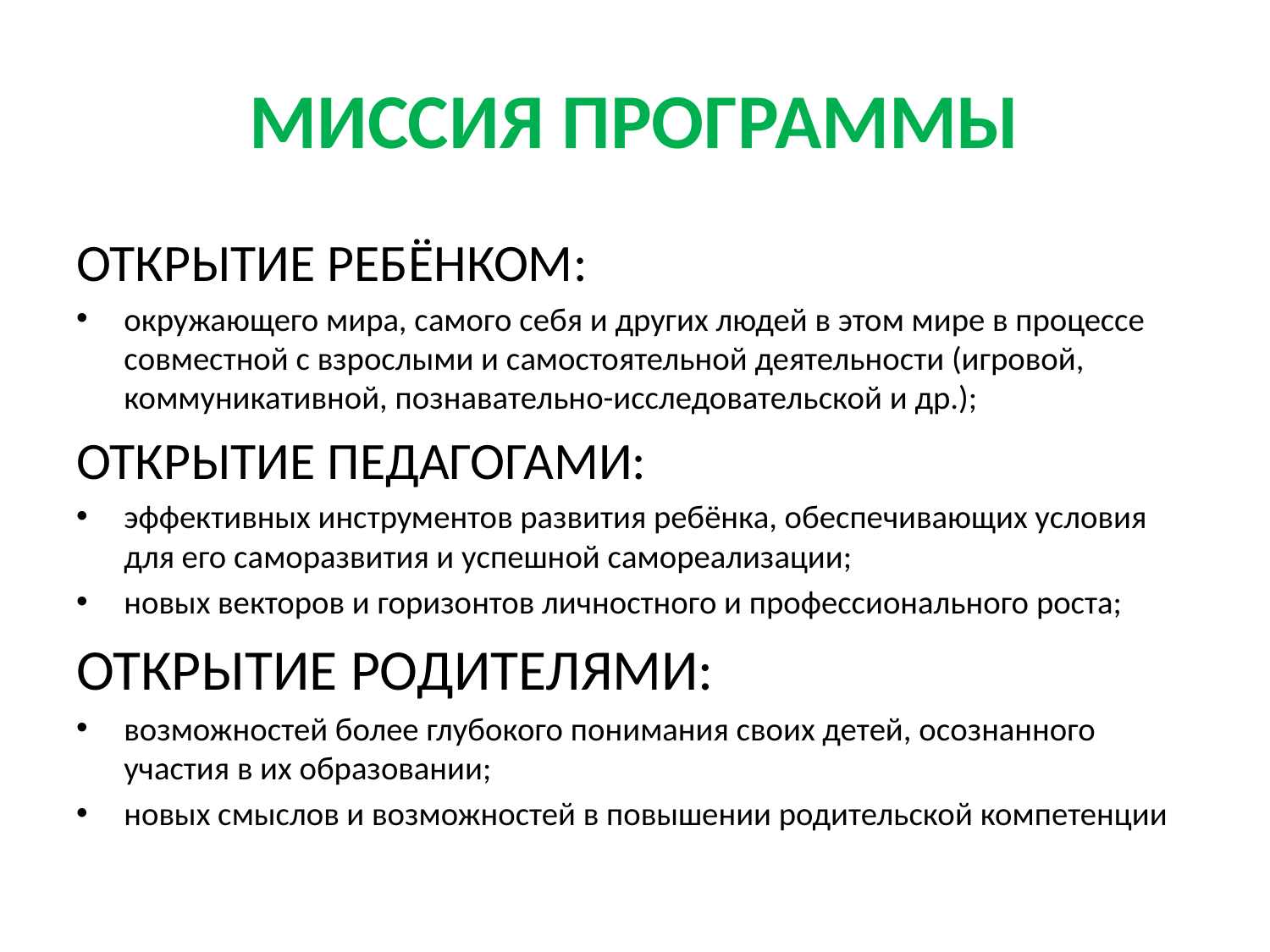

# МИССИЯ ПРОГРАММЫ
ОТКРЫТИЕ РЕБЁНКОМ:
окружающего мира, самого себя и других людей в этом мире в процессе совместной с взрослыми и самостоятельной деятельности (игровой, коммуникативной, познавательно-исследовательской и др.);
ОТКРЫТИЕ ПЕДАГОГАМИ:
эффективных инструментов развития ребёнка, обеспечивающих условия для его саморазвития и успешной самореализации;
новых векторов и горизонтов личностного и профессионального роста;
ОТКРЫТИЕ РОДИТЕЛЯМИ:
возможностей более глубокого понимания своих детей, осознанного участия в их образовании;
новых смыслов и возможностей в повышении родительской компетенции